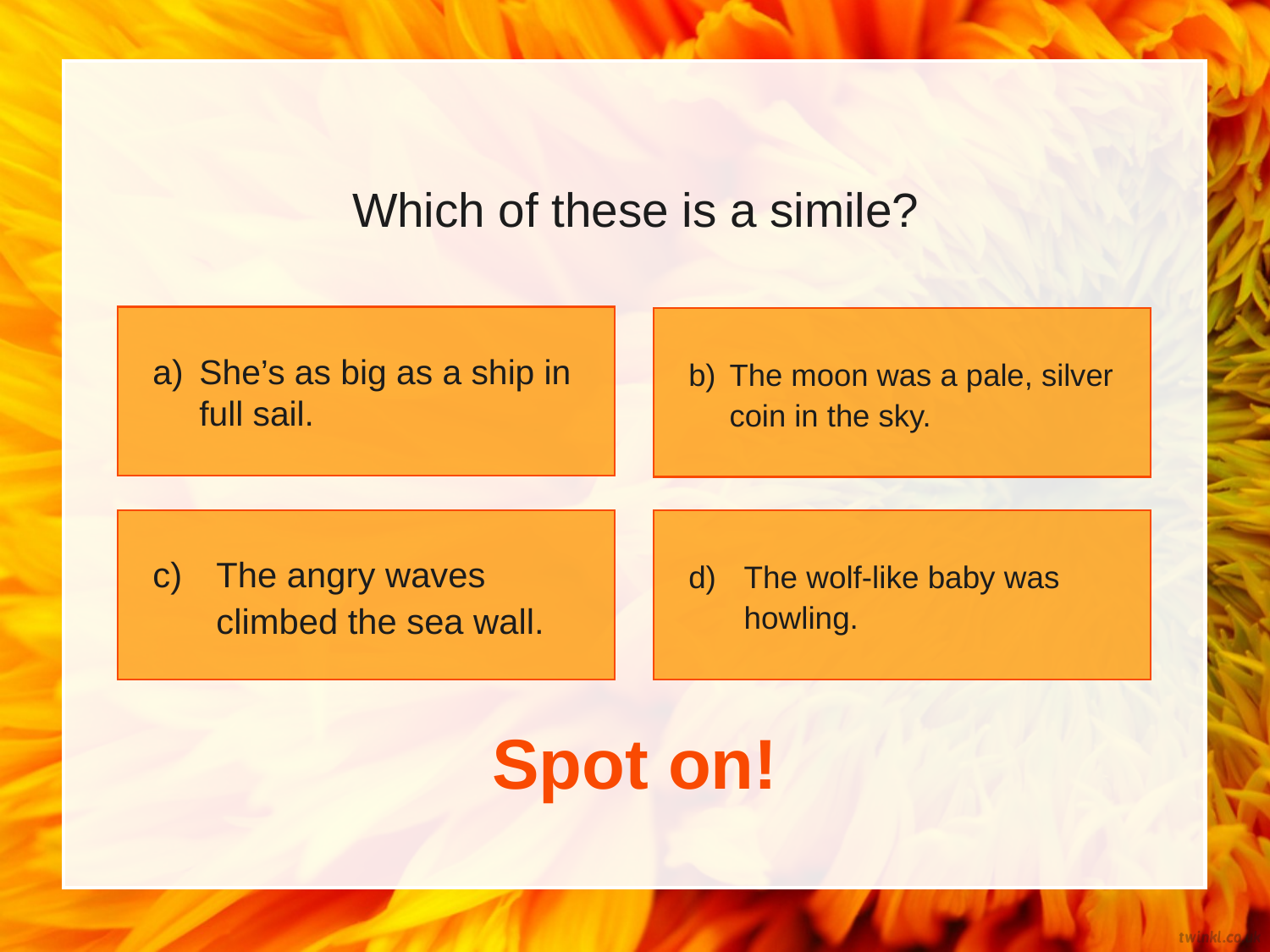

# Which of these is a simile?

She’s as big as a ship in full sail.

The moon was a pale, silver coin in the sky.

The angry waves climbed the sea wall.

The wolf-like baby was howling.
Spot on!